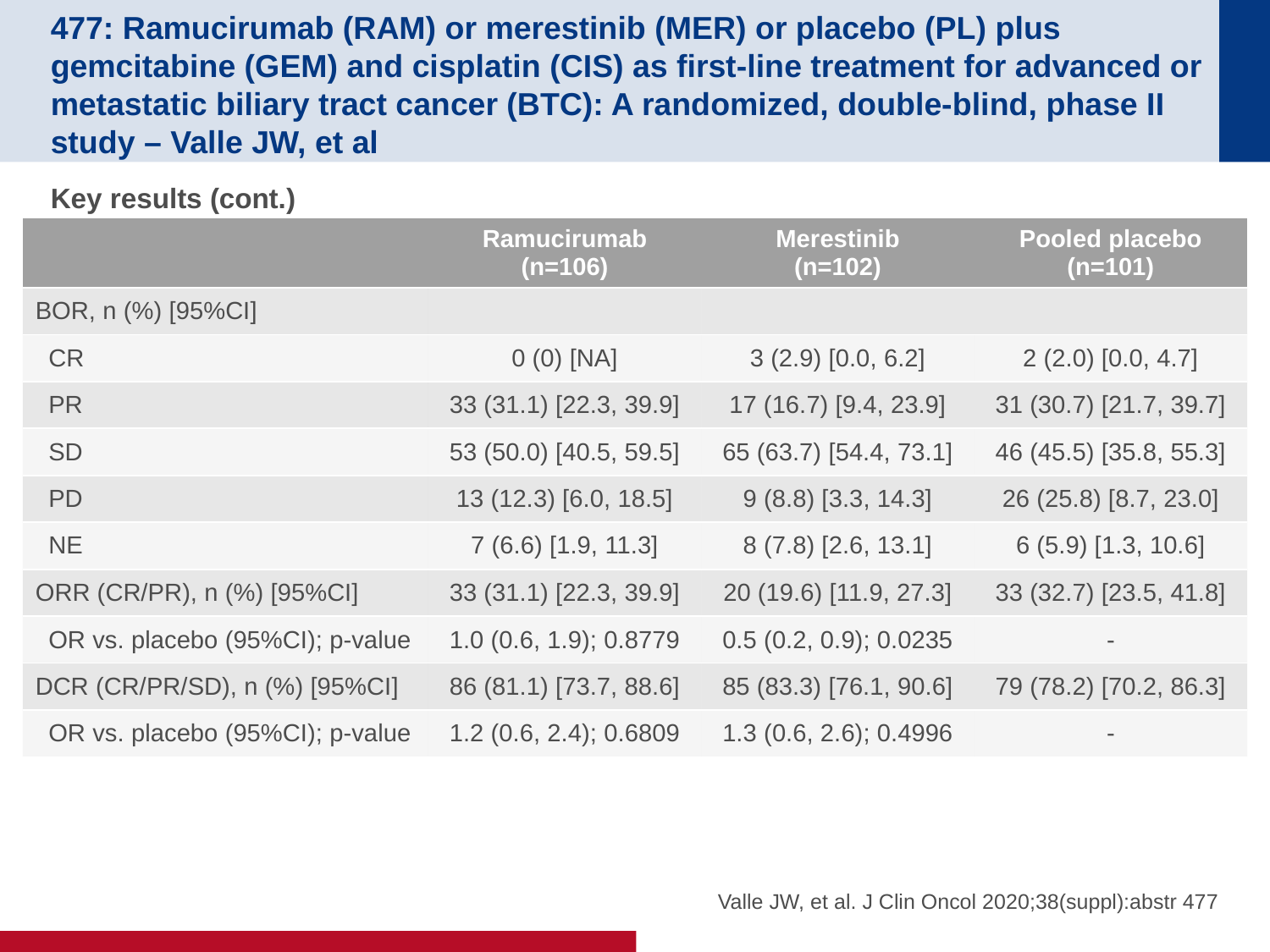

# 477: Ramucirumab (RAM) or merestinib (MER) or placebo (PL) plus gemcitabine (GEM) and cisplatin (CIS) as first-line treatment for advanced or metastatic biliary tract cancer (BTC): A randomized, double-blind, phase II study – Valle JW, et al
Key results (cont.)
|  | Ramucirumab (n=106) | Merestinib (n=102) | Pooled placebo (n=101) |
| --- | --- | --- | --- |
| BOR, n (%) [95%CI] |  |  |  |
| CR | 0 (0) [NA] | 3 (2.9) [0.0, 6.2] | 2 (2.0) [0.0, 4.7] |
| PR | 33 (31.1) [22.3, 39.9] | 17 (16.7) [9.4, 23.9] | 31 (30.7) [21.7, 39.7] |
| SD | 53 (50.0) [40.5, 59.5] | 65 (63.7) [54.4, 73.1] | 46 (45.5) [35.8, 55.3] |
| PD | 13 (12.3) [6.0, 18.5] | 9 (8.8) [3.3, 14.3] | 26 (25.8) [8.7, 23.0] |
| NE | 7 (6.6) [1.9, 11.3] | 8 (7.8) [2.6, 13.1] | 6 (5.9) [1.3, 10.6] |
| ORR (CR/PR), n (%) [95%CI] | 33 (31.1) [22.3, 39.9] | 20 (19.6) [11.9, 27.3] | 33 (32.7) [23.5, 41.8] |
| OR vs. placebo (95%CI); p-value | 1.0 (0.6, 1.9); 0.8779 | 0.5 (0.2, 0.9); 0.0235 | - |
| DCR (CR/PR/SD), n (%) [95%CI] | 86 (81.1) [73.7, 88.6] | 85 (83.3) [76.1, 90.6] | 79 (78.2) [70.2, 86.3] |
| OR vs. placebo (95%CI); p-value | 1.2 (0.6, 2.4); 0.6809 | 1.3 (0.6, 2.6); 0.4996 | - |
Valle JW, et al. J Clin Oncol 2020;38(suppl):abstr 477